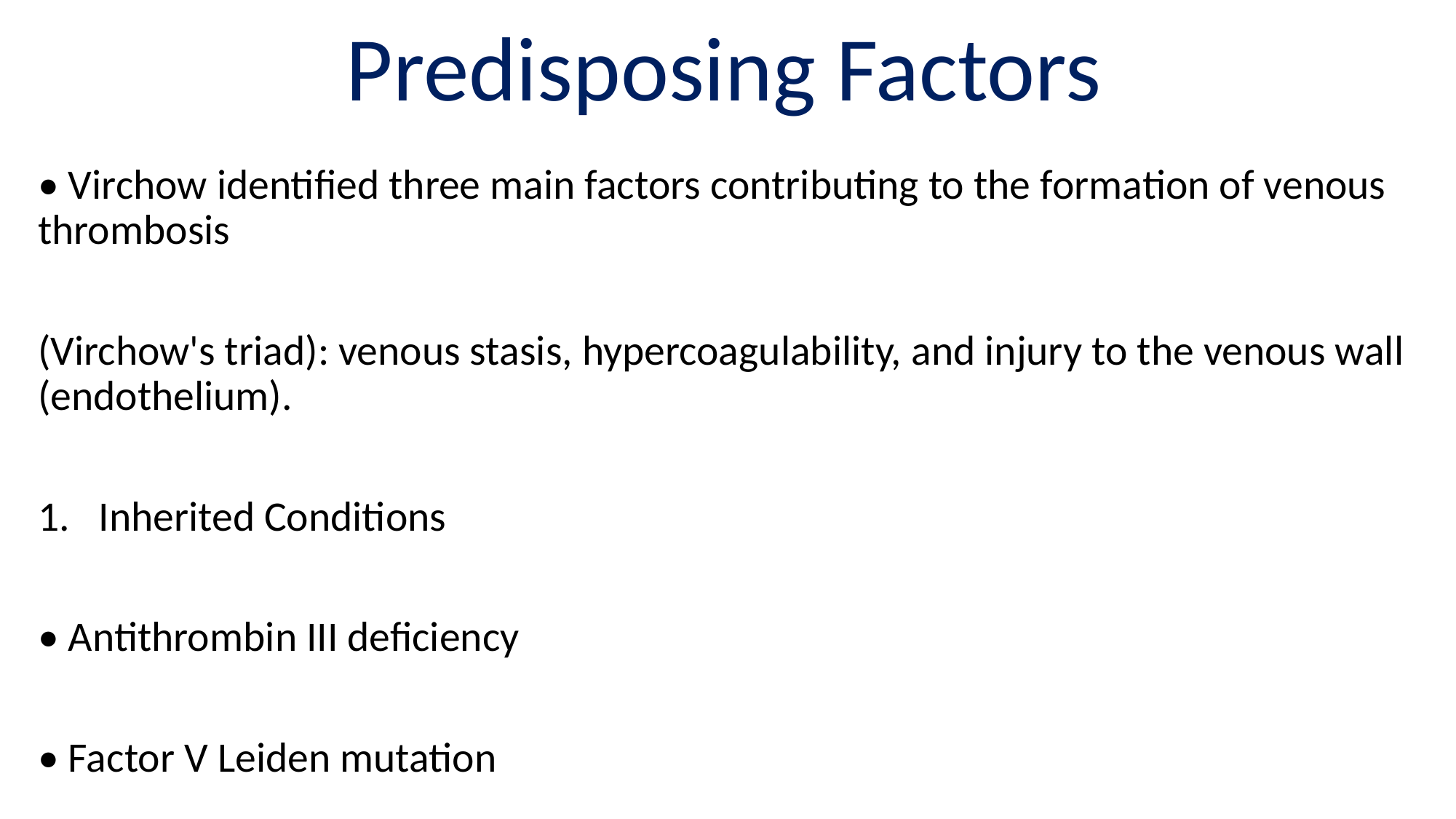

# Predisposing Factors
• Virchow identified three main factors contributing to the formation of venous thrombosis

(Virchow's triad): venous stasis, hypercoagulability, and injury to the venous wall (endothelium).

Inherited Conditions

• Antithrombin III deficiency

• Factor V Leiden mutation